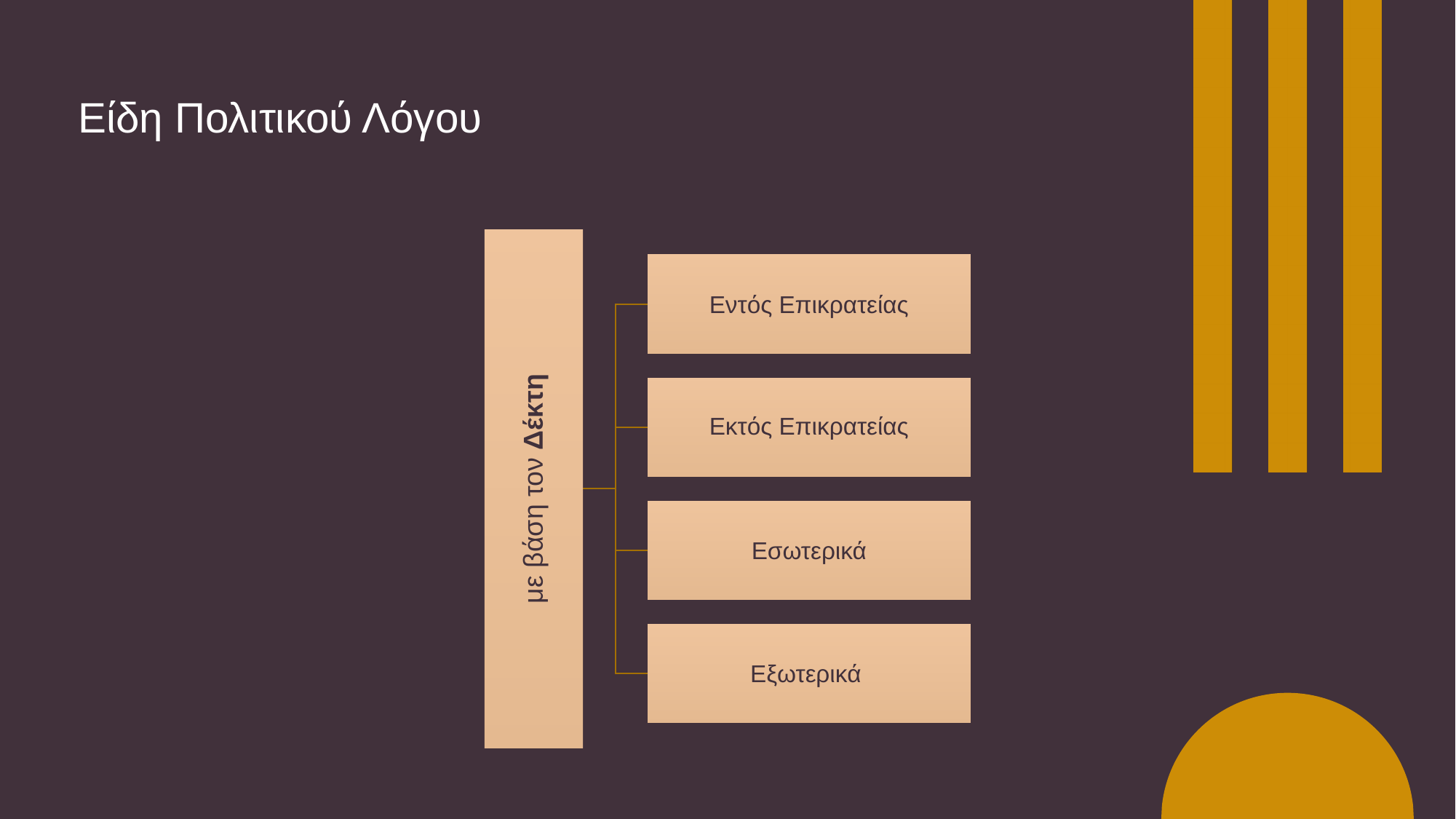

Είδη Πολιτικού Λόγου

με βάση τον Δέκτη

Εντός Επικρατείας

Εκτός Επικρατείας

Εσωτερικά

Εξωτερικά